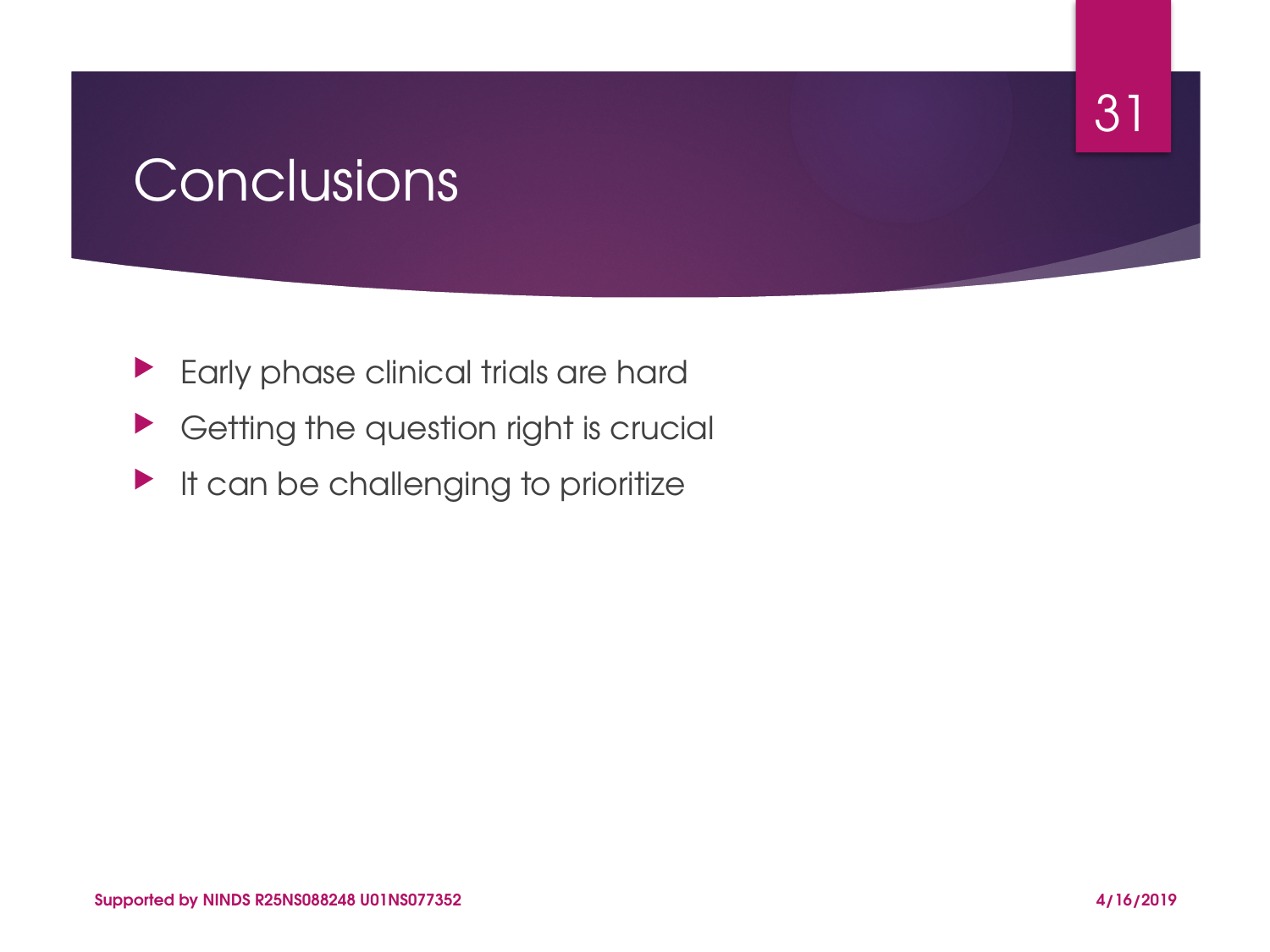

31
# Conclusions
Early phase clinical trials are hard
Getting the question right is crucial
It can be challenging to prioritize

Supported by NINDS R25NS088248 U01NS077352
4/16/2019